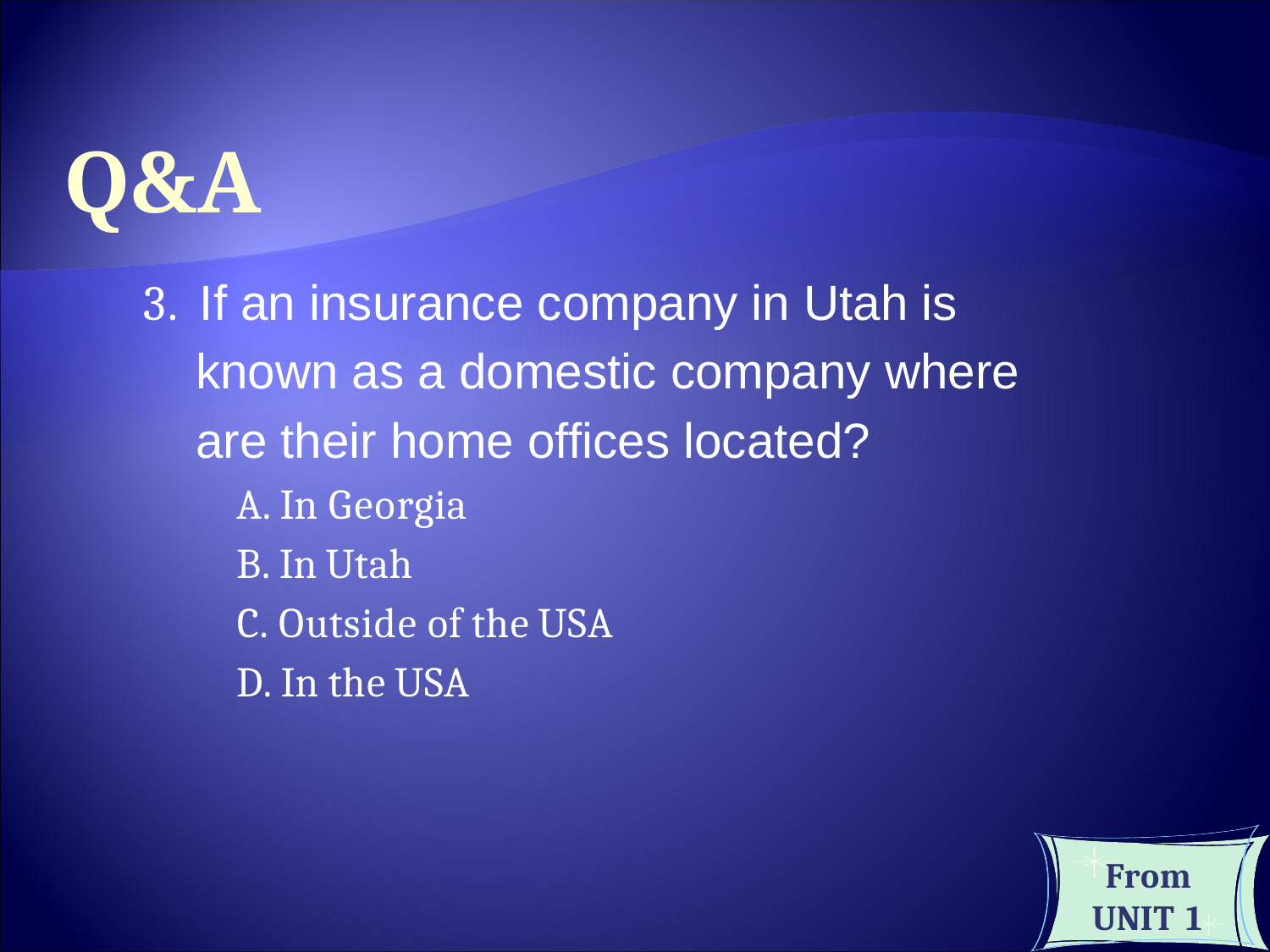

Q&A
3.  If an insurance company in Utah is
    known as a domestic company where
    are their home offices located?
A. In Georgia
B. In Utah
C. Outside of the USA
D. In the USA
From UNIT 1